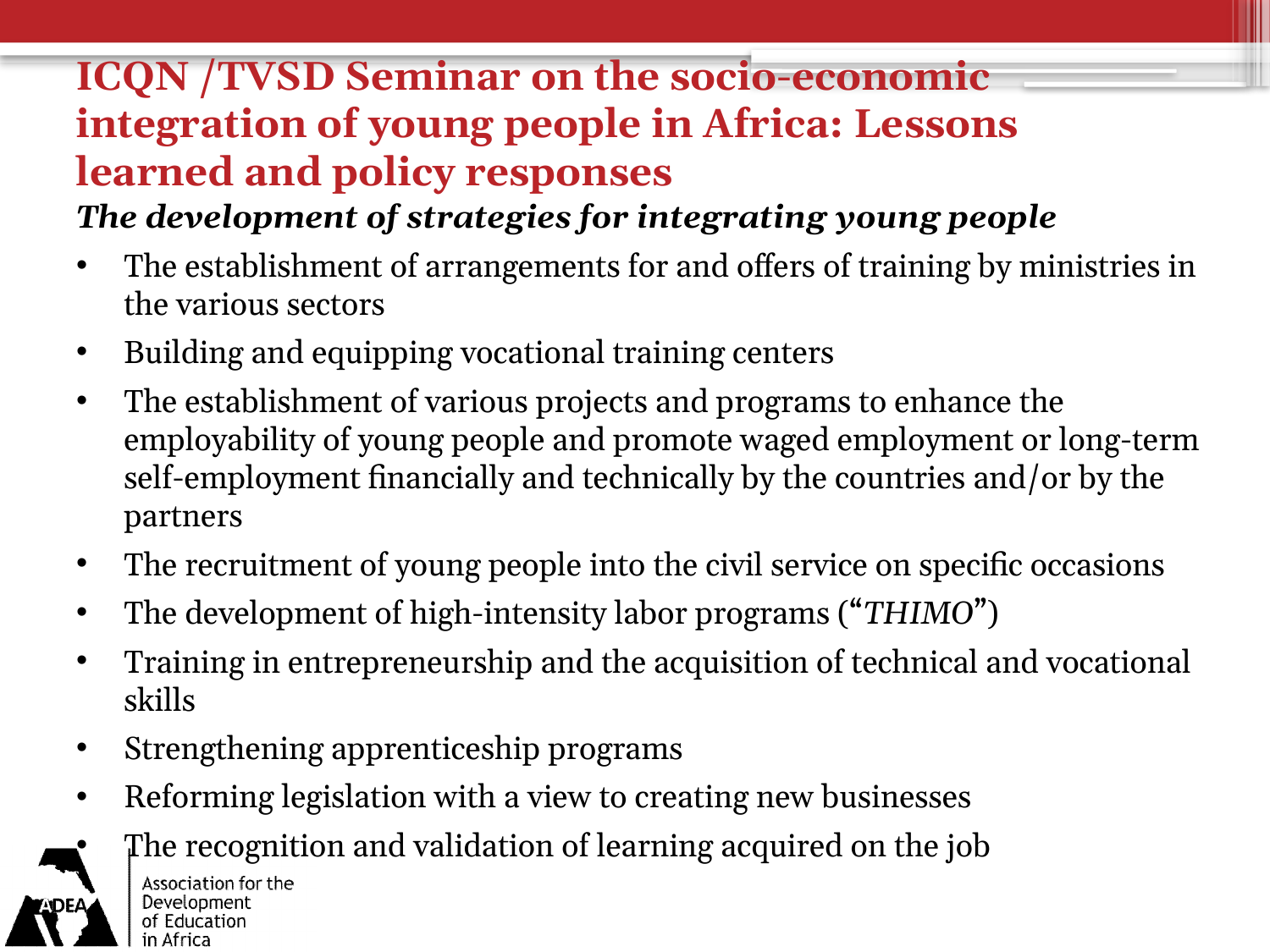

# ICQN /TVSD Seminar on the socio-economic integration of young people in Africa: Lessons learned and policy responses
The development of strategies for integrating young people
The establishment of arrangements for and offers of training by ministries in the various sectors
Building and equipping vocational training centers
The establishment of various projects and programs to enhance the employability of young people and promote waged employment or long-term self-employment financially and technically by the countries and/or by the partners
The recruitment of young people into the civil service on specific occasions
The development of high-intensity labor programs (“THIMO”)
Training in entrepreneurship and the acquisition of technical and vocational skills
Strengthening apprenticeship programs
Reforming legislation with a view to creating new businesses
The recognition and validation of learning acquired on the job